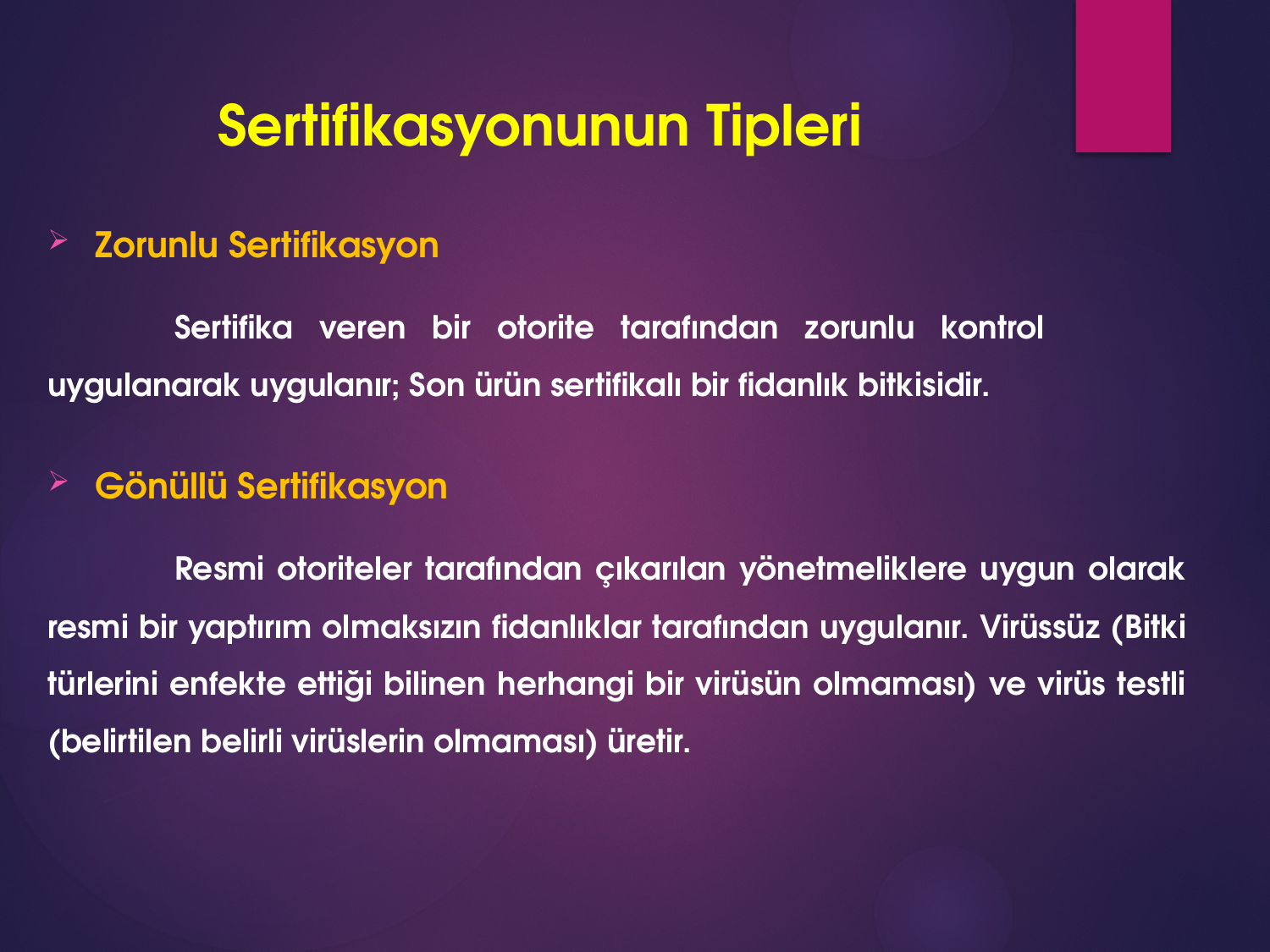

# Sertifikasyonunun Tipleri
Zorunlu Sertifikasyon
	Sertifika veren bir otorite tarafından zorunlu kontrol 	uygulanarak uygulanır; Son ürün sertifikalı bir fidanlık bitkisidir.

Gönüllü Sertifikasyon
	Resmi otoriteler tarafından çıkarılan yönetmeliklere uygun olarak resmi bir yaptırım olmaksızın fidanlıklar tarafından uygulanır. Virüssüz (Bitki türlerini enfekte ettiği bilinen herhangi bir virüsün olmaması) ve virüs testli (belirtilen belirli virüslerin olmaması) üretir.